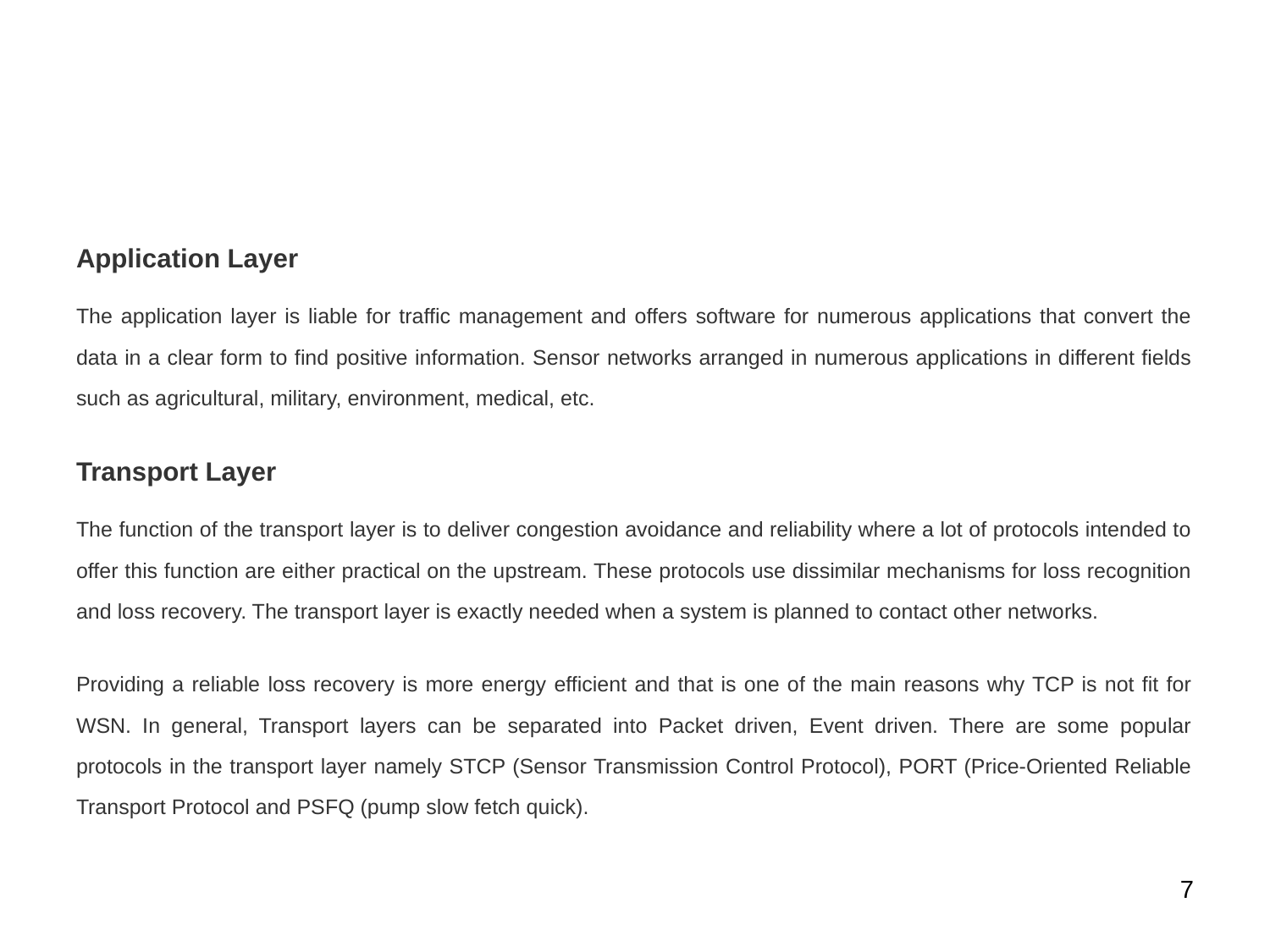

#
Application Layer
The application layer is liable for traffic management and offers software for numerous applications that convert the data in a clear form to find positive information. Sensor networks arranged in numerous applications in different fields such as agricultural, military, environment, medical, etc.
Transport Layer
The function of the transport layer is to deliver congestion avoidance and reliability where a lot of protocols intended to offer this function are either practical on the upstream. These protocols use dissimilar mechanisms for loss recognition and loss recovery. The transport layer is exactly needed when a system is planned to contact other networks.
Providing a reliable loss recovery is more energy efficient and that is one of the main reasons why TCP is not fit for WSN. In general, Transport layers can be separated into Packet driven, Event driven. There are some popular protocols in the transport layer namely STCP (Sensor Transmission Control Protocol), PORT (Price-Oriented Reliable Transport Protocol and PSFQ (pump slow fetch quick).

7